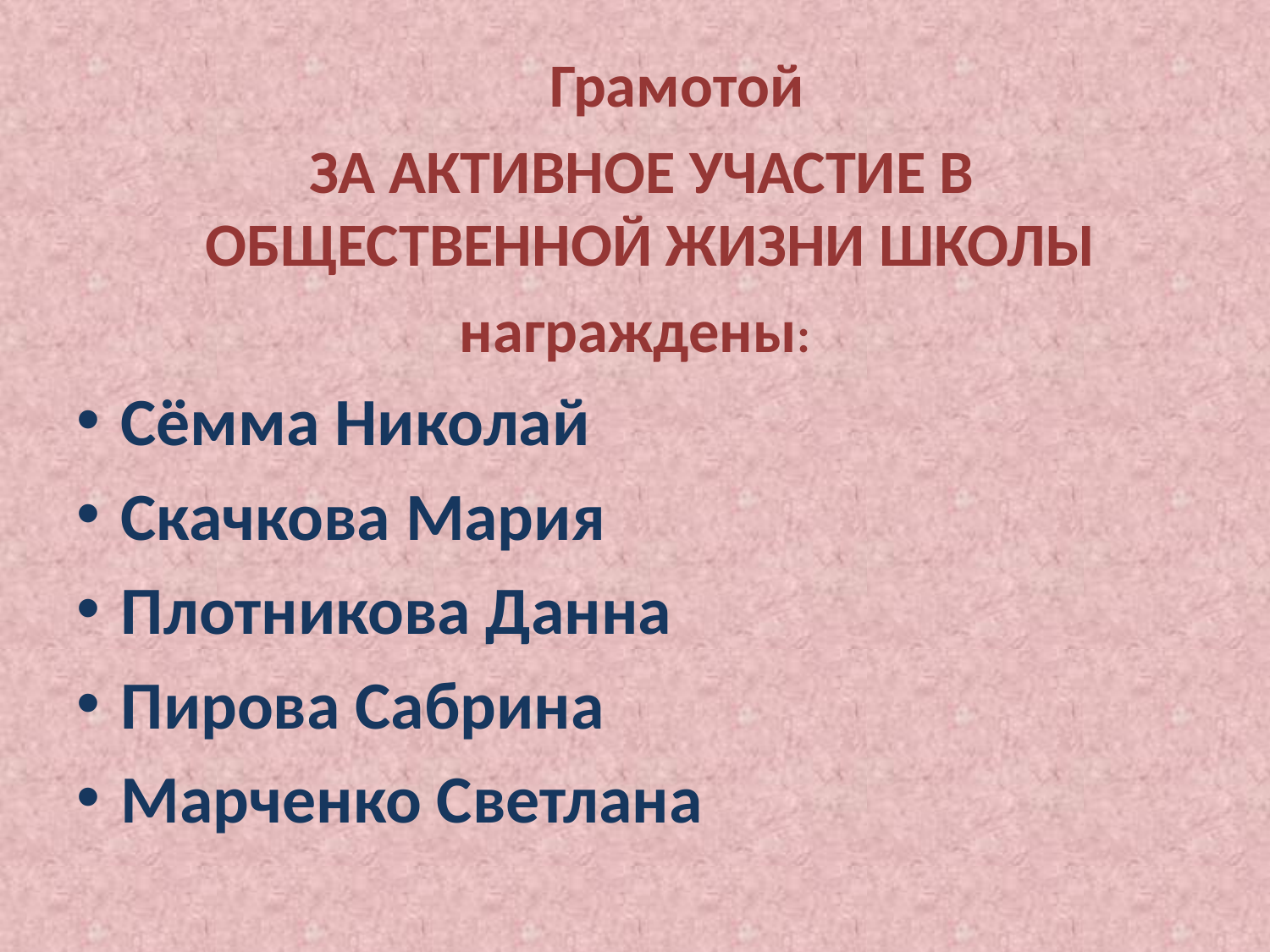

#
      Грамотой
 ЗА АКТИВНОЕ УЧАСТИЕ В ОБЩЕСТВЕННОЙ ЖИЗНИ ШКОЛЫ
награждены:
Сёмма Николай
Скачкова Мария
Плотникова Данна
Пирова Сабрина
Марченко Светлана